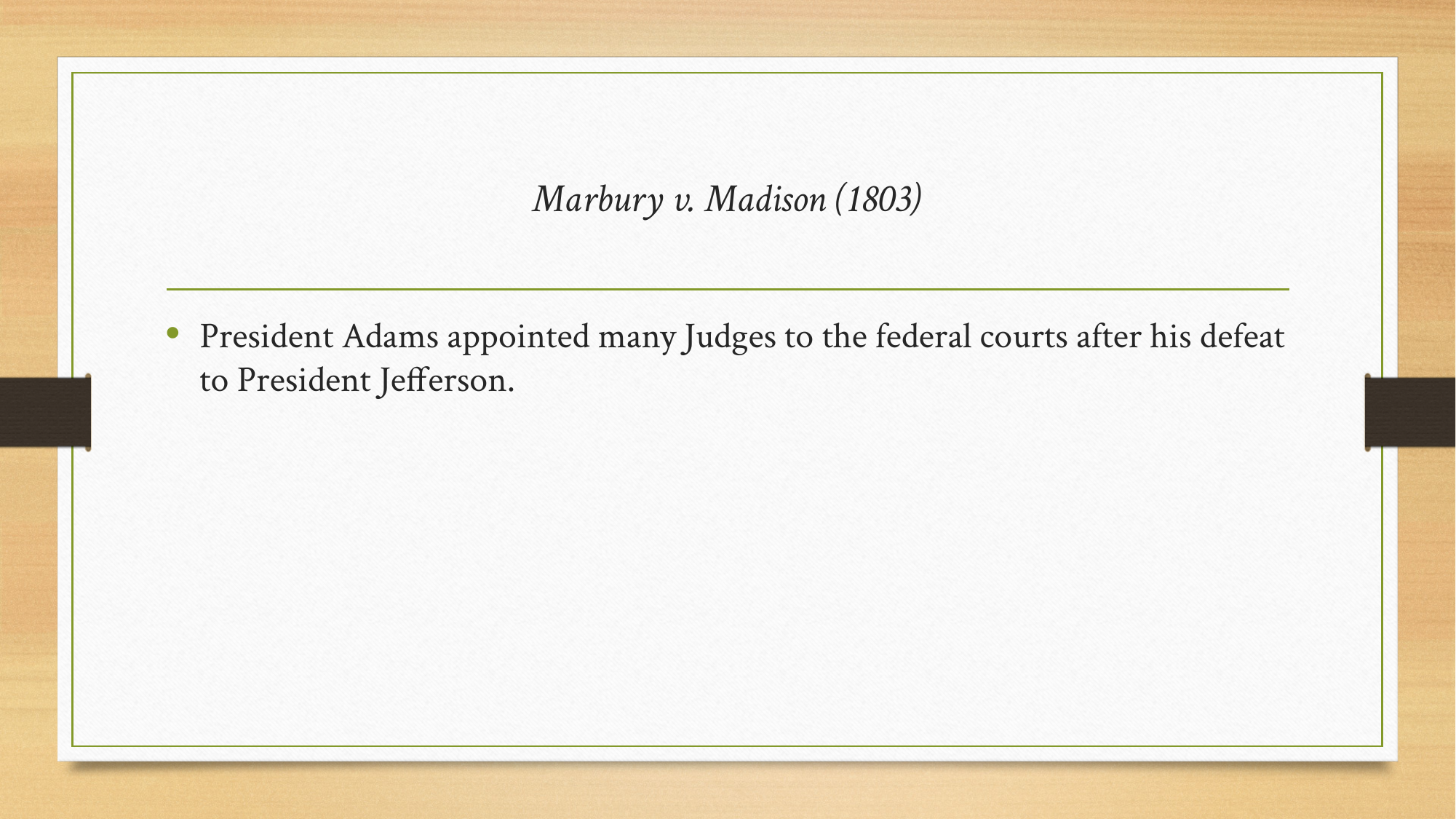

# Marbury v. Madison (1803)
President Adams appointed many Judges to the federal courts after his defeat to President Jefferson.